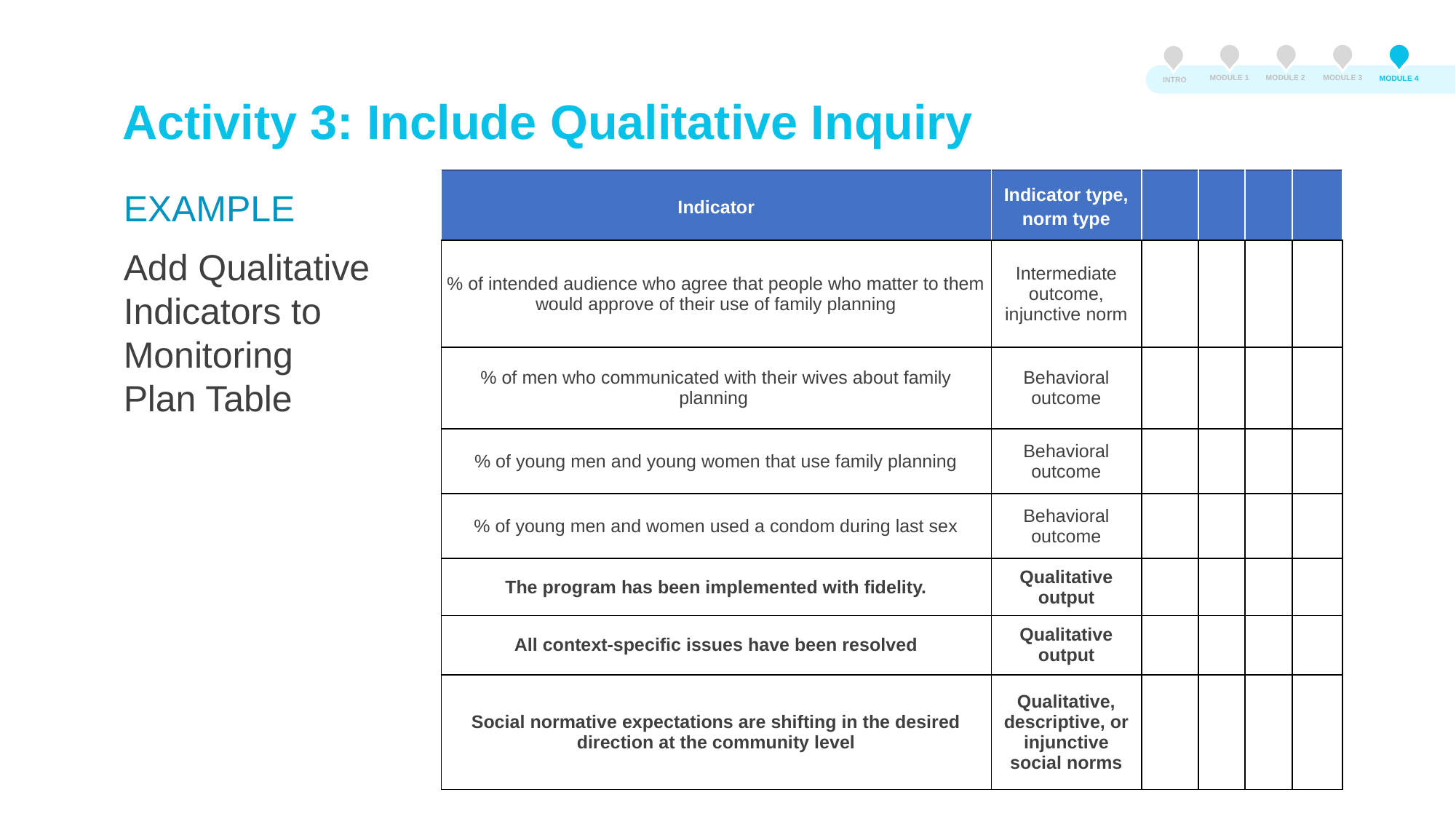

Activity 2

MODULE 3
MODULE 2
MODULE 1
MODULE 4
INTRO
Activity 3: Include Qualitative Inquiry
| Indicator | Indicator type, norm type |  |  |  |  |
| --- | --- | --- | --- | --- | --- |
| % of intended audience who agree that people who matter to them would approve of their use of family planning | Intermediate outcome, injunctive norm |  |  |  |  |
| % of men who communicated with their wives about family planning | Behavioral outcome |  |  |  |  |
| % of young men and young women that use family planning | Behavioral outcome |  |  |  |  |
| % of young men and women used a condom during last sex | Behavioral outcome |  |  |  |  |
| The program has been implemented with fidelity. | Qualitative output |  |  |  |  |
| All context-specific issues have been resolved | Qualitative output |  |  |  |  |
| Social normative expectations are shifting in the desired direction at the community level | Qualitative, descriptive, or injunctive social norms |  |  |  |  |
EXAMPLE
Add Qualitative Indicators to Monitoring Plan Table